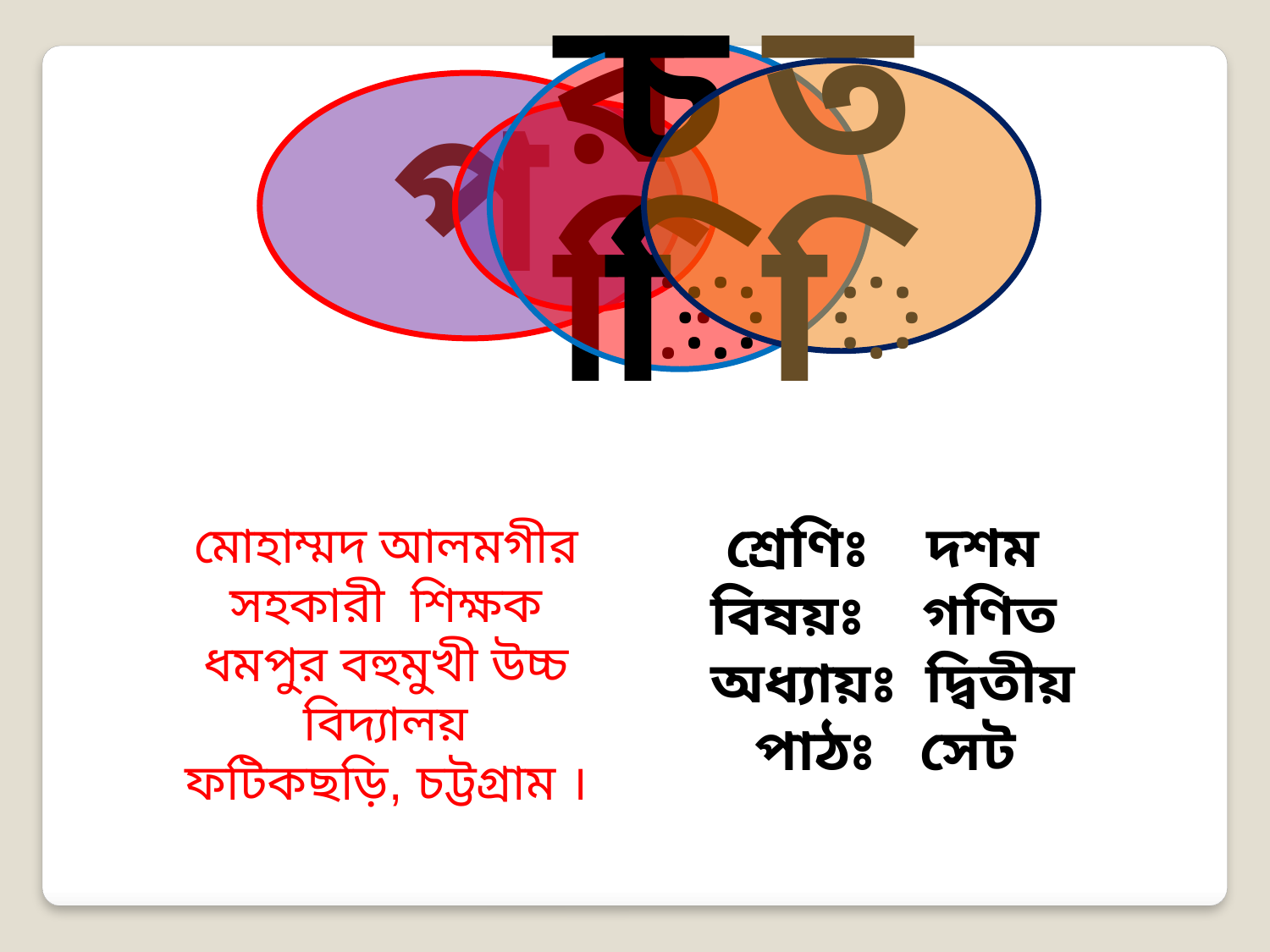

প
রি
চি
তি
 শ্রেণিঃ    দশম
বিষয়ঃ    গণিত
অধ্যায়ঃ  দ্বিতীয়
   পাঠঃ   সেট
মোহাম্মদ আলমগীর
সহকারী  শিক্ষক
ধমপুর বহুমুখী উচ্চ বিদ্যালয়
ফটিকছড়ি, চট্টগ্রাম ।